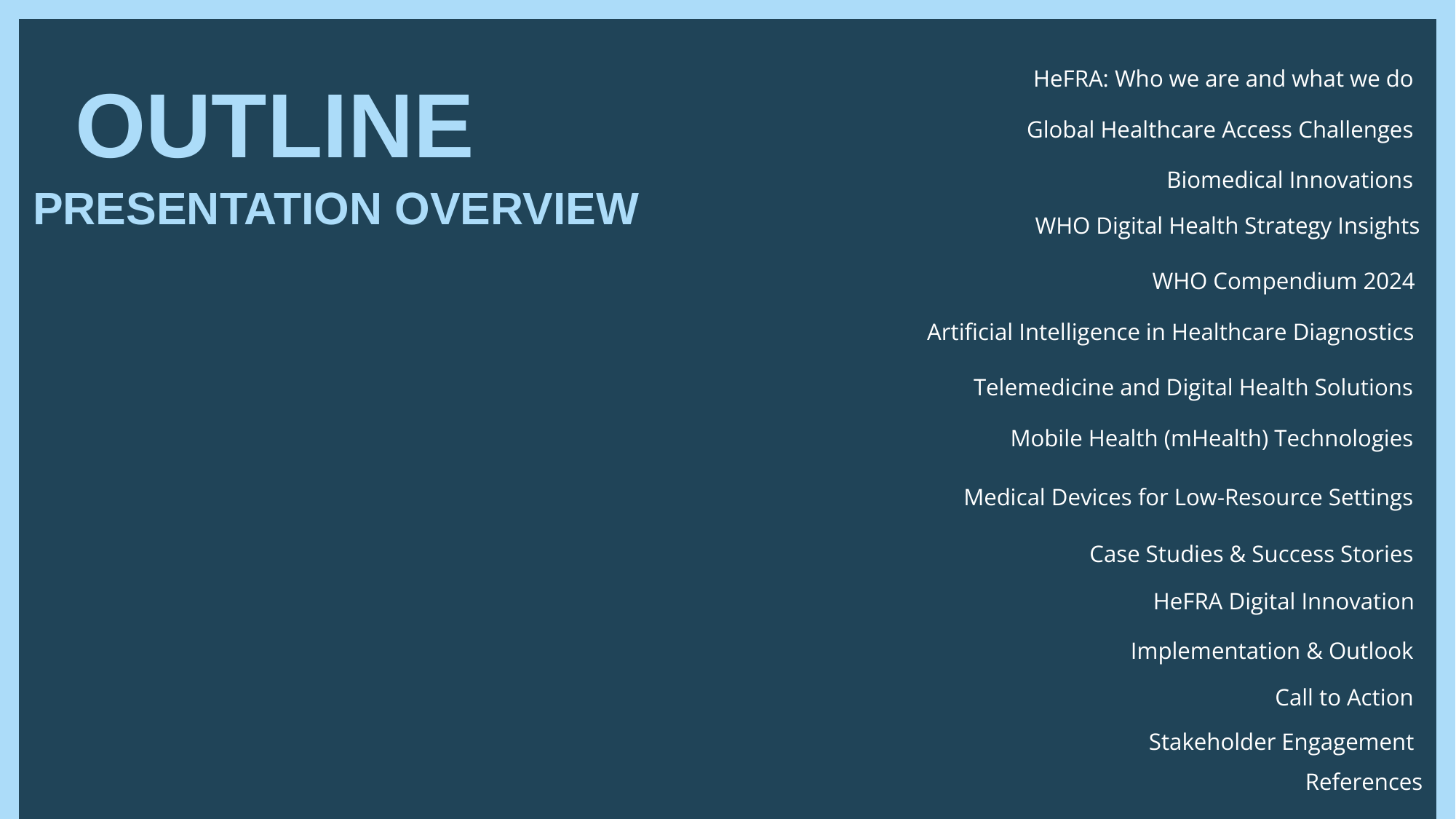

OUTLINE

HeFRA: Who we are and what we do
Global Healthcare Access Challenges
Biomedical Innovations
PRESENTATION OVERVIEW
WHO Digital Health Strategy Insights
WHO Compendium 2024
Artificial Intelligence in Healthcare Diagnostics
Telemedicine and Digital Health Solutions
Mobile Health (mHealth) Technologies
Medical Devices for Low-Resource Settings
Case Studies & Success Stories
HeFRA Digital Innovation
Implementation & Outlook
Call to Action
Stakeholder Engagement
References